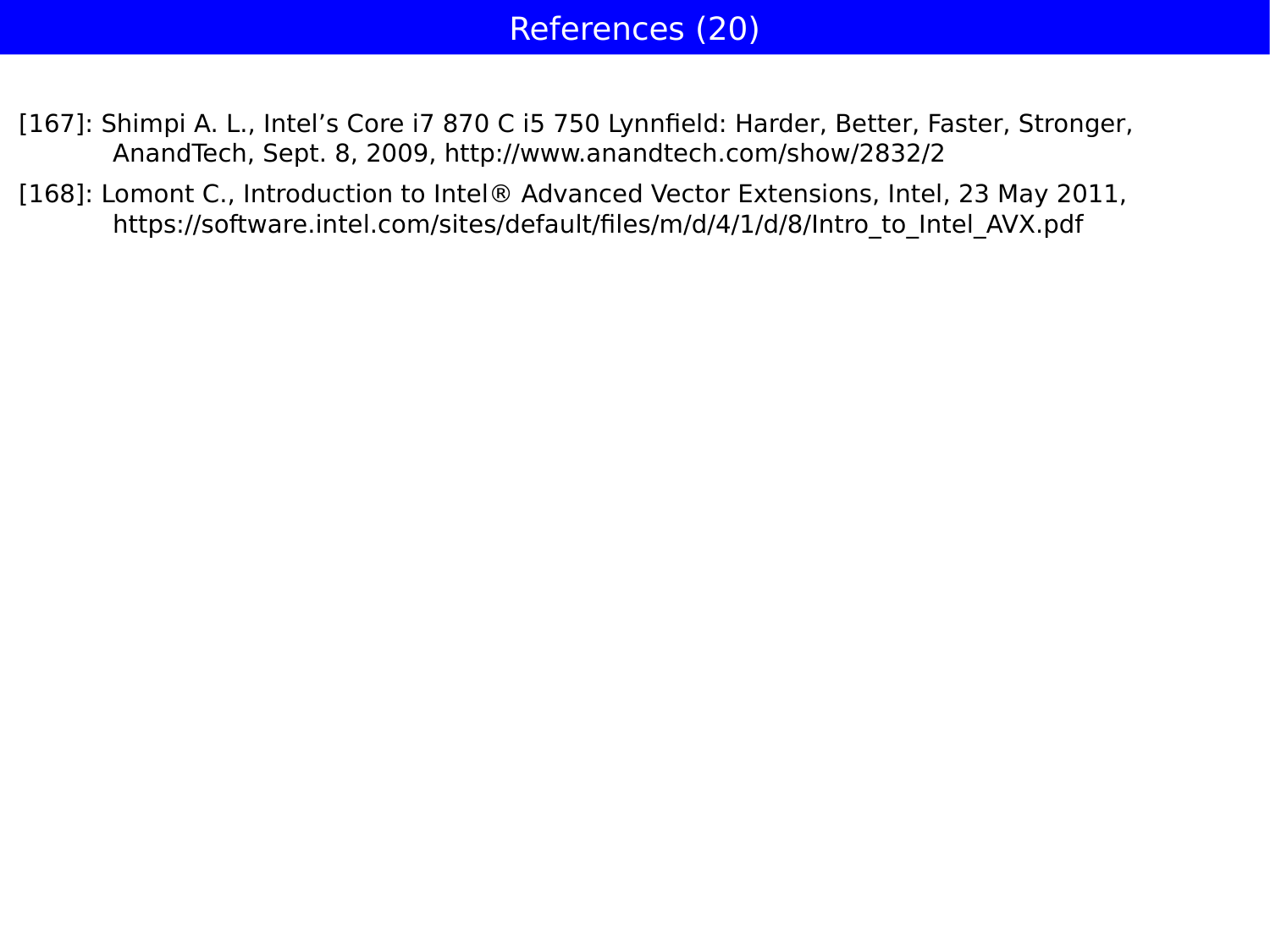

References (20)
[167]: Shimpi A. L., Intel’s Core i7 870 C i5 750 Lynnfield: Harder, Better, Faster, Stronger,
            AnandTech, Sept. 8, 2009, http://www.anandtech.com/show/2832/2
[168]: Lomont C., Introduction to Intel® Advanced Vector Extensions, Intel, 23 May 2011,
            https://software.intel.com/sites/default/files/m/d/4/1/d/8/Intro_to_Intel_AVX.pdf